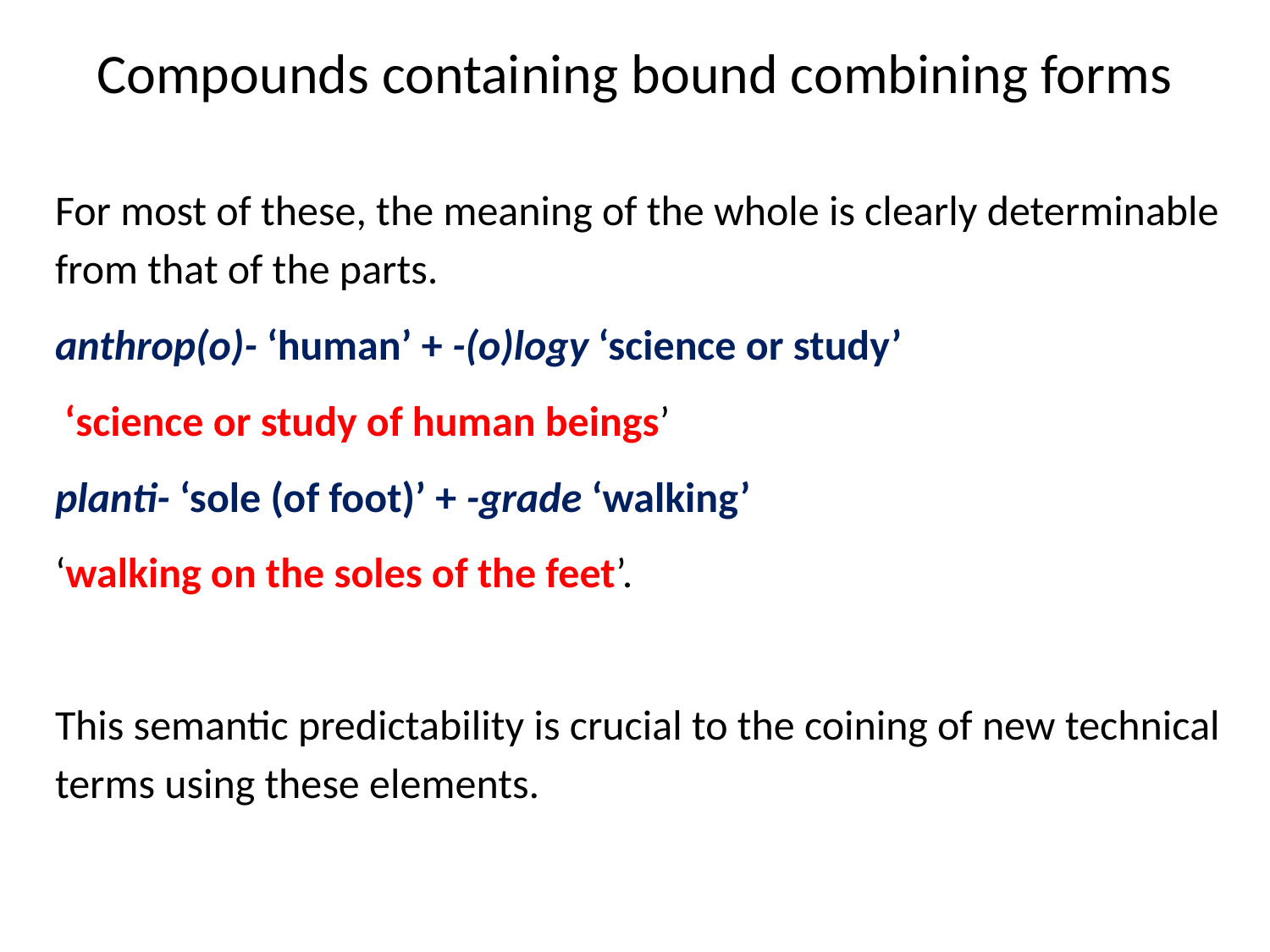

# Compounds containing bound combining forms
For most of these, the meaning of the whole is clearly determinable from that of the parts.
anthrop(o)- ‘human’ + -(o)logy ‘science or study’
 ‘science or study of human beings’
planti- ‘sole (of foot)’ + -grade ‘walking’
‘walking on the soles of the feet’.

This semantic predictability is crucial to the coining of new technical terms using these elements.